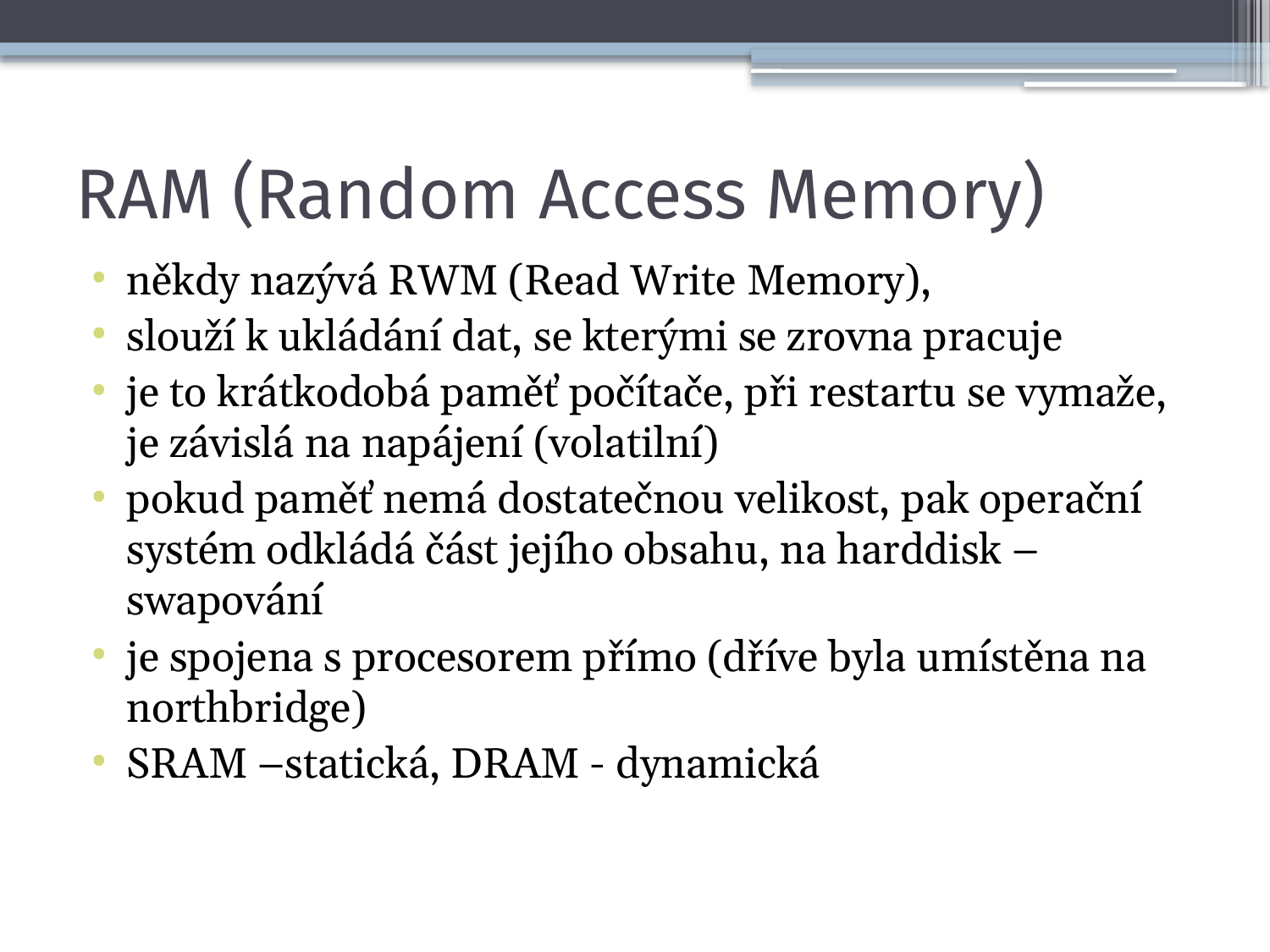

# RAM (Random Access Memory)
někdy nazývá RWM (Read Write Memory),
slouží k ukládání dat, se kterými se zrovna pracuje
je to krátkodobá paměť počítače, při restartu se vymaže, je závislá na napájení (volatilní)
pokud paměť nemá dostatečnou velikost, pak operační systém odkládá část jejího obsahu, na harddisk – swapování
je spojena s procesorem přímo (dříve byla umístěna na northbridge)
SRAM –statická, DRAM - dynamická